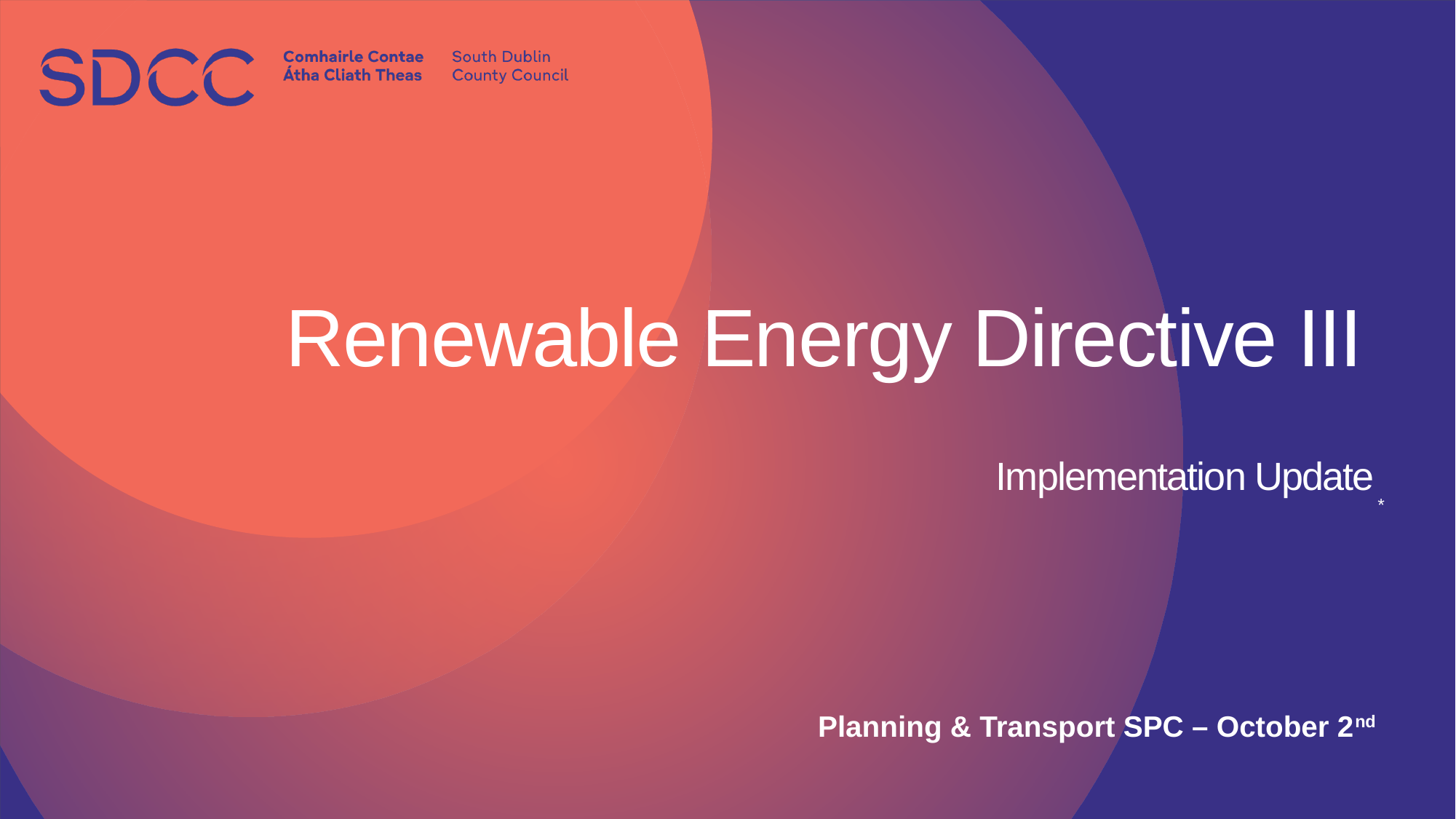

# Renewable Energy Directive III Implementation Update *
Planning & Transport SPC – October 2nd